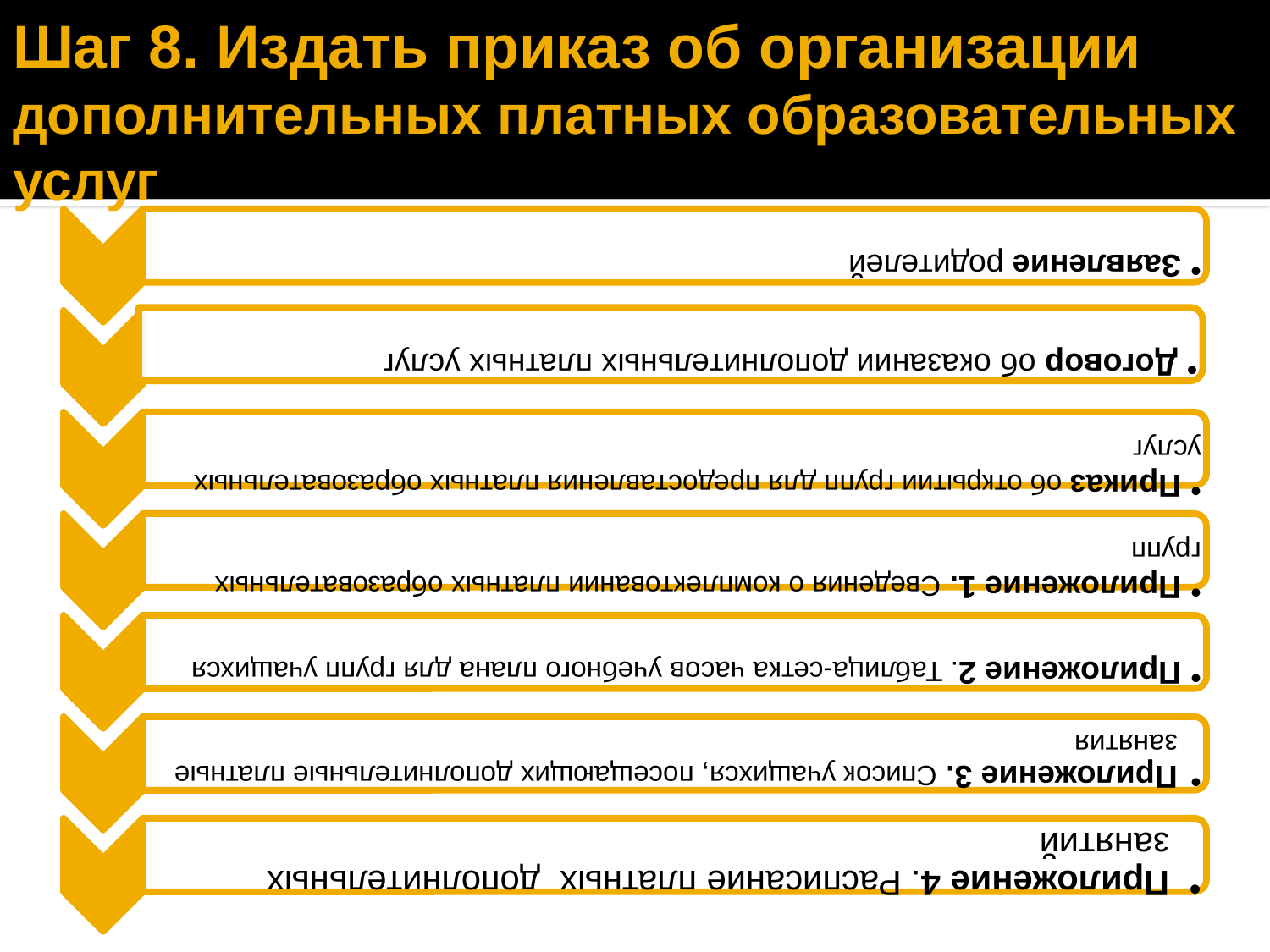

# Шаг 8. Издать приказ об организации дополнительных платных образовательных услуг

 Заявление родителей

 Договор об оказании дополнительных платных услуг

 Приказ об открытии групп для предоставления платных образовательных услуг

 Приложение 1. Сведения о комплектовании платных образовательных групп

 Приложение 2. Таблица-сетка часов учебного плана для групп учащихся

Приложение 3. Список учащихся, посещающих дополнительные платные занятия

Приложение 4. Расписание платных  дополнительных занятий